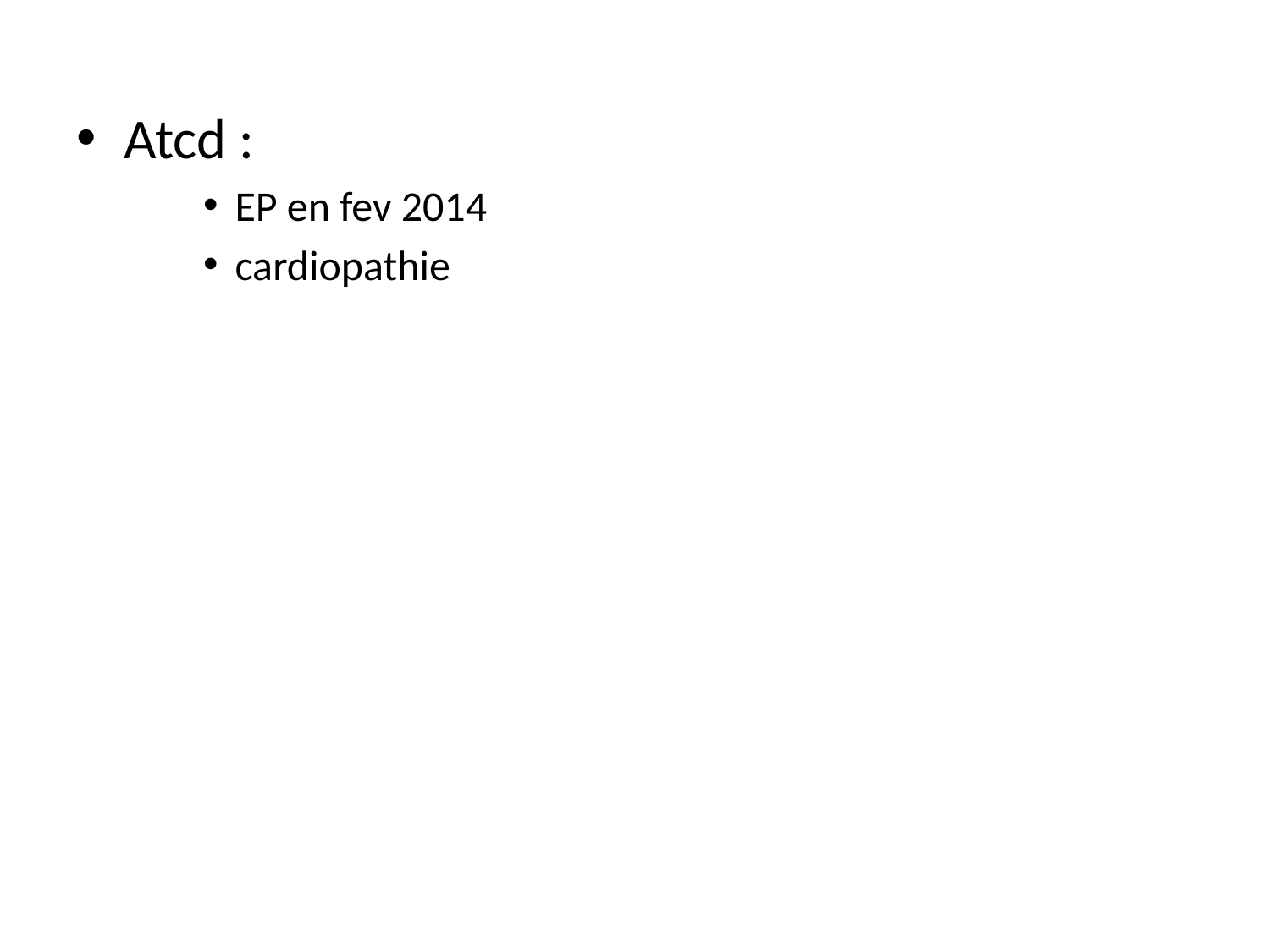

Atcd :
EP en fev 2014
cardiopathie